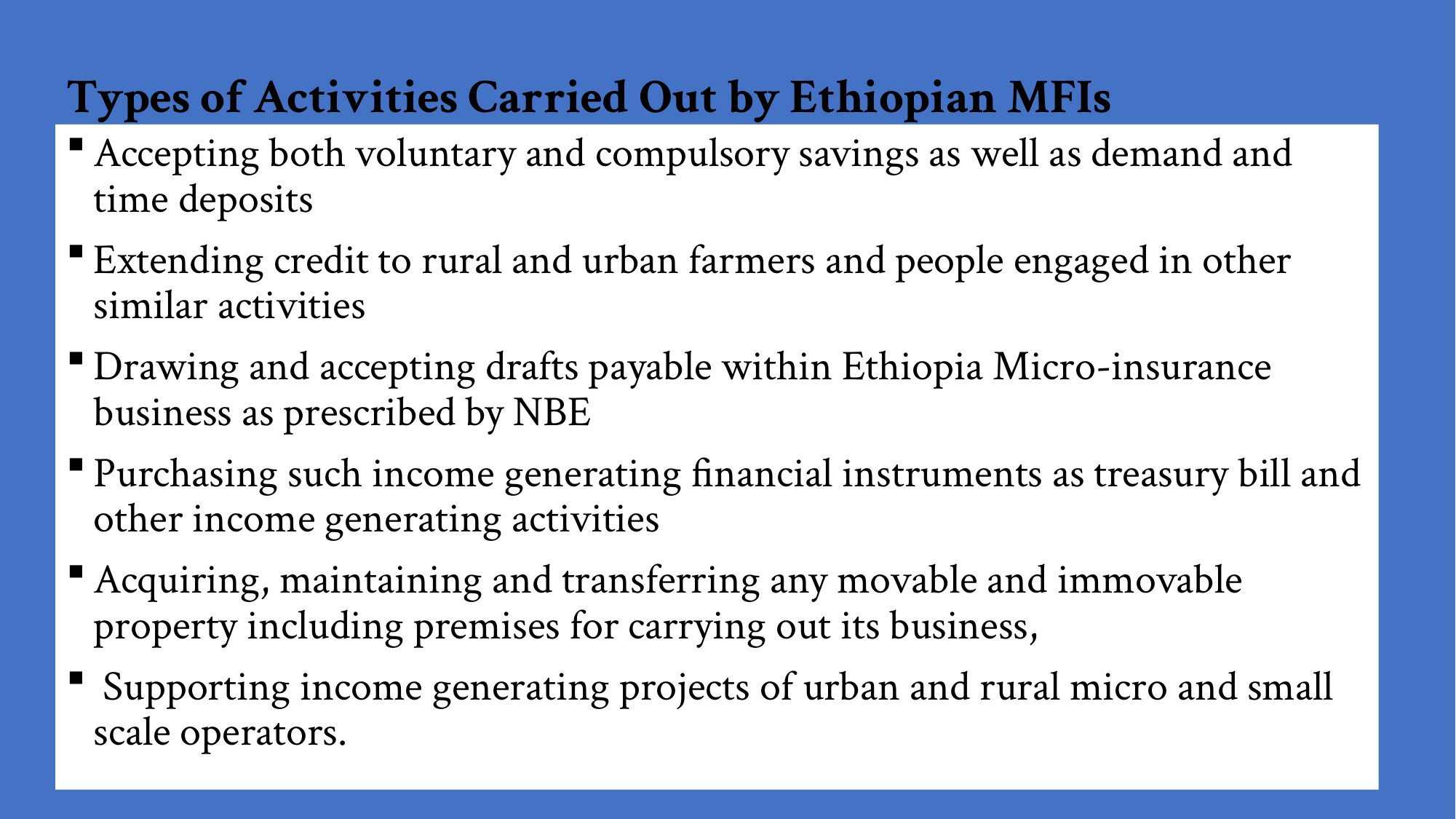

# Types of Activities Carried Out by Ethiopian MFIs
Accepting both voluntary and compulsory savings as well as demand and time deposits
Extending credit to rural and urban farmers and people engaged in other similar activities
Drawing and accepting drafts payable within Ethiopia Micro-insurance business as prescribed by NBE
Purchasing such income generating financial instruments as treasury bill and other income generating activities
Acquiring, maintaining and transferring any movable and immovable property including premises for carrying out its business,
 Supporting income generating projects of urban and rural micro and small scale operators.